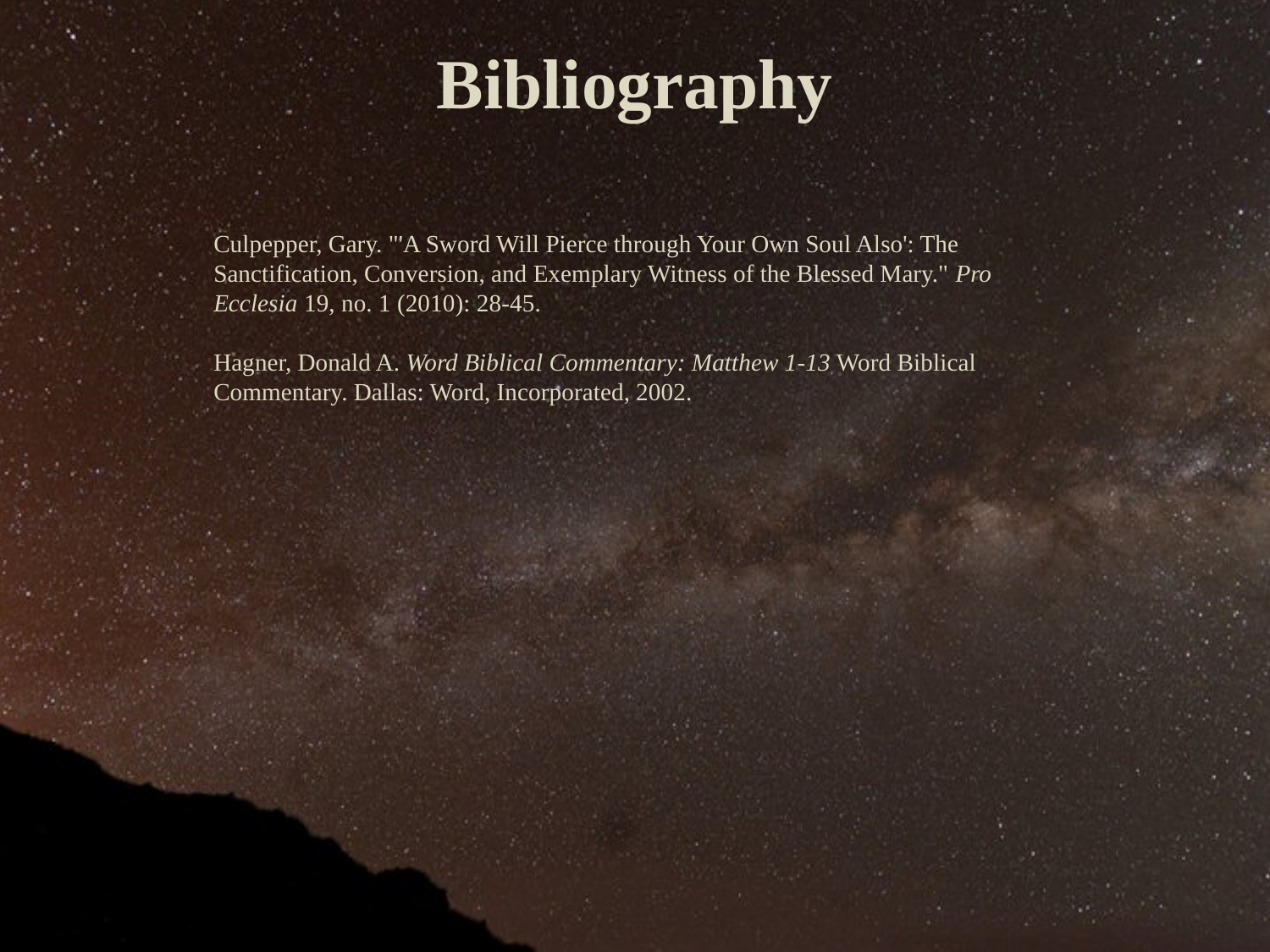

Bibliography
Culpepper, Gary. "'A Sword Will Pierce through Your Own Soul Also': The Sanctification, Conversion, and Exemplary Witness of the Blessed Mary." Pro Ecclesia 19, no. 1 (2010): 28-45.

Hagner, Donald A. Word Biblical Commentary: Matthew 1-13 Word Biblical Commentary. Dallas: Word, Incorporated, 2002.